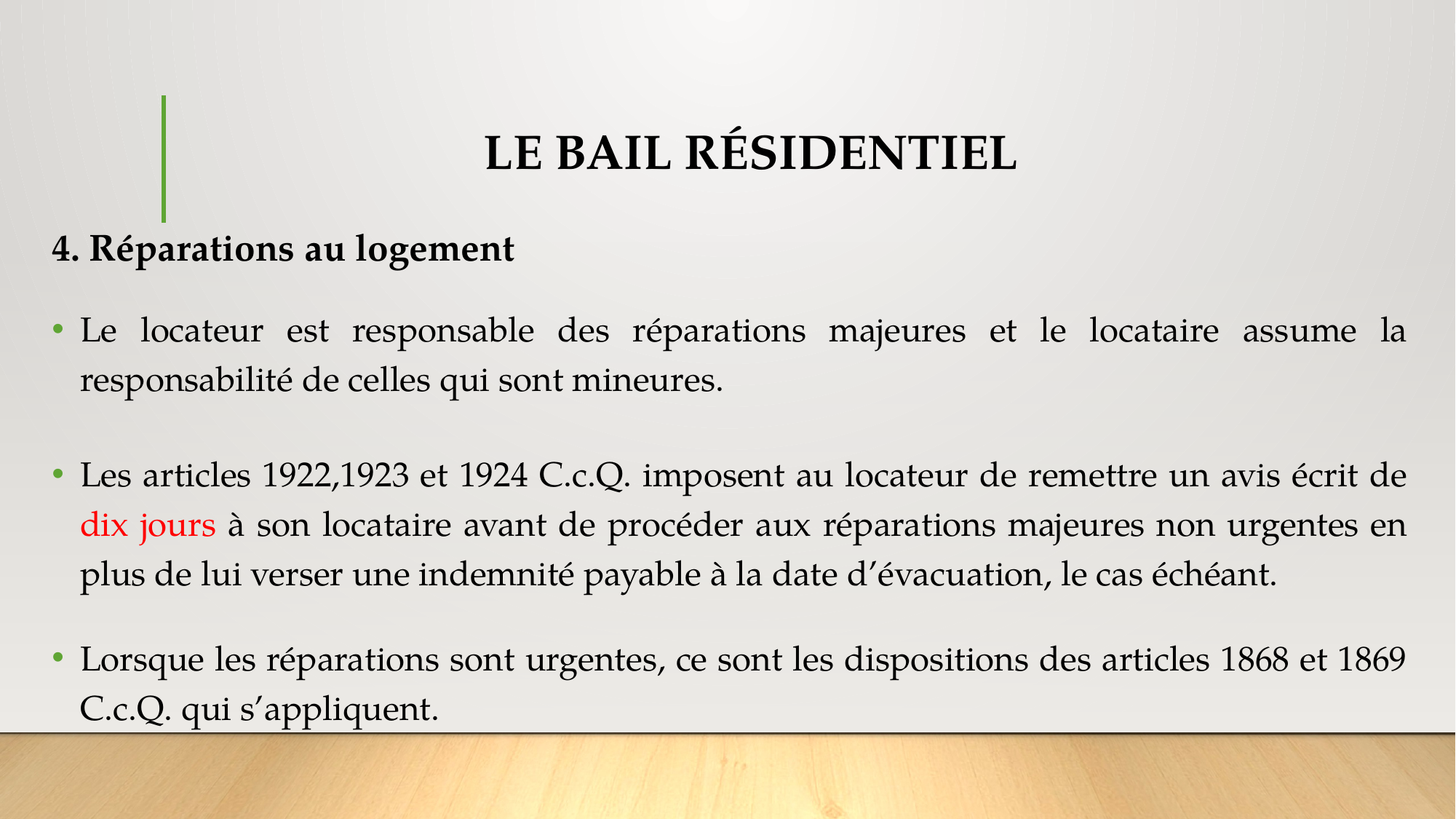

# LE BAIL RÉSIDENTIEL
4. Réparations au logement

Le locateur est responsable des réparations majeures et le locataire assume la responsabilité de celles qui sont mineures.

Les articles 1922,1923 et 1924 C.c.Q. imposent au locateur de remettre un avis écrit de dix jours à son locataire avant de procéder aux réparations majeures non urgentes en plus de lui verser une indemnité payable à la date d’évacuation, le cas échéant.

Lorsque les réparations sont urgentes, ce sont les dispositions des articles 1868 et 1869 C.c.Q. qui s’appliquent.